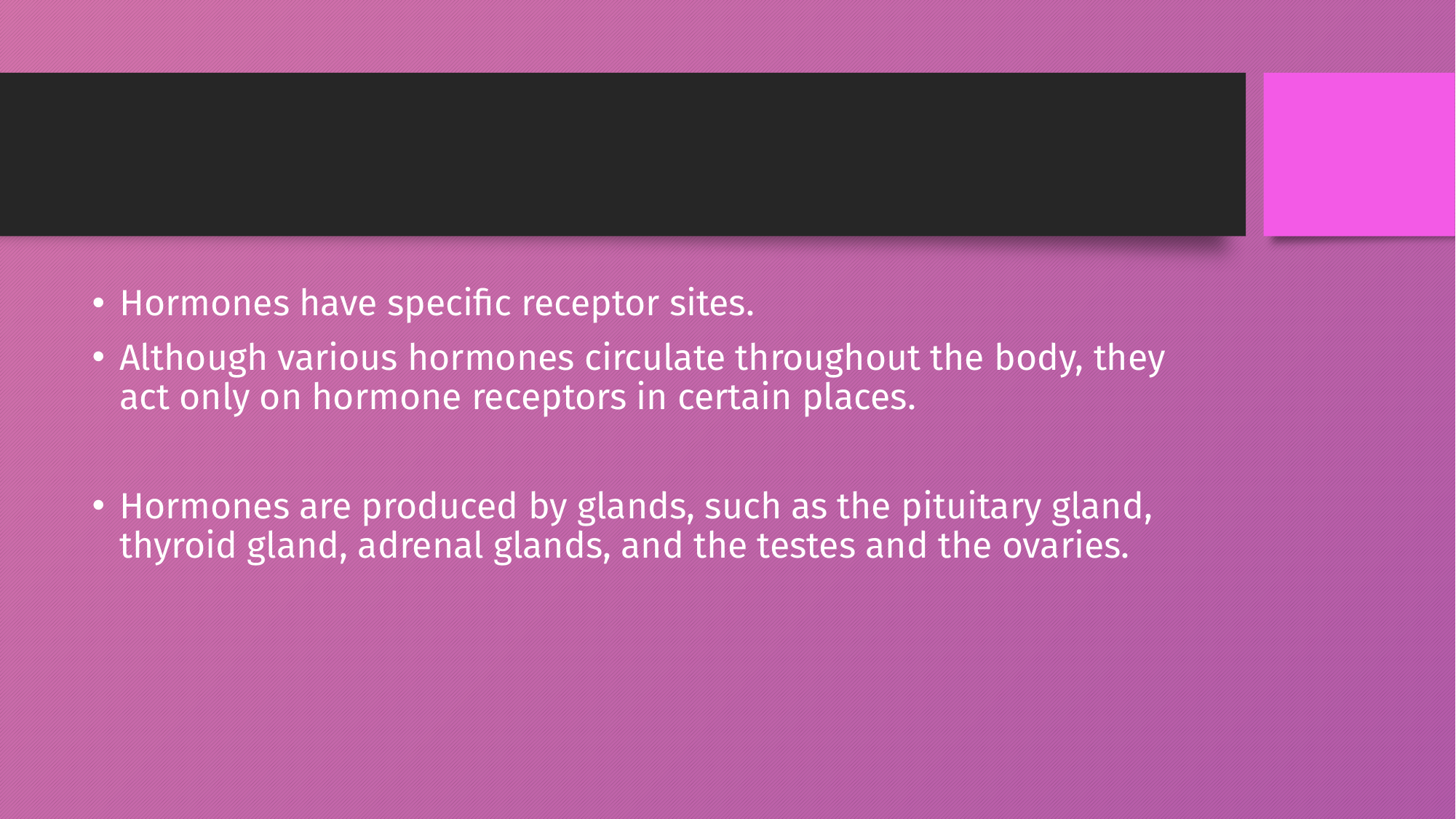

#
Hormones have specific receptor sites.
Although various hormones circulate throughout the body, they act only on hormone receptors in certain places.

Hormones are produced by glands, such as the pituitary gland, thyroid gland, adrenal glands, and the testes and the ovaries.